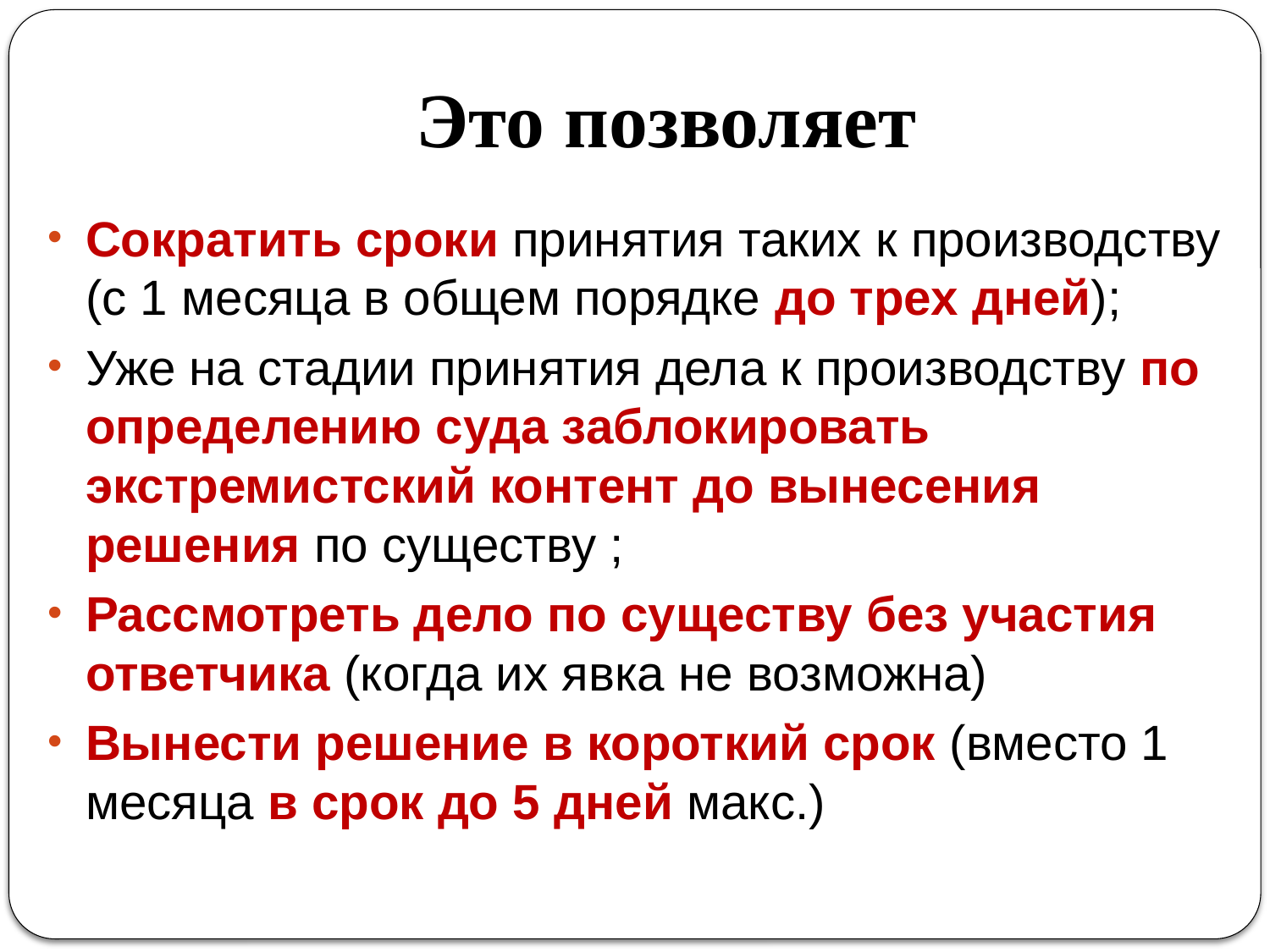

# Это позволяет
Сократить сроки принятия таких к производству (с 1 месяца в общем порядке до трех дней);
Уже на стадии принятия дела к производству по определению суда заблокировать экстремистский контент до вынесения решения по существу ;
Рассмотреть дело по существу без участия ответчика (когда их явка не возможна)
Вынести решение в короткий срок (вместо 1 месяца в срок до 5 дней макс.)